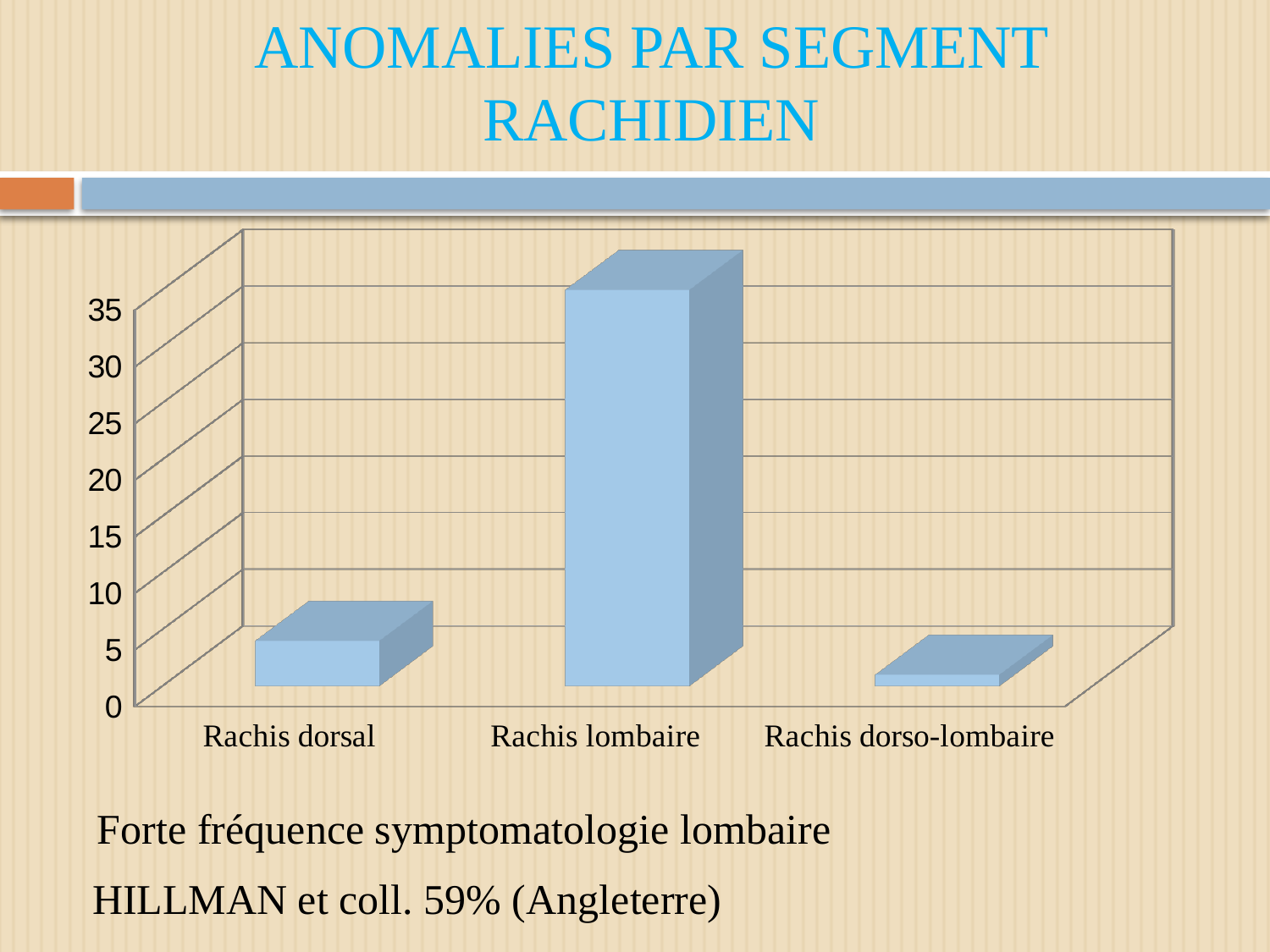

# ANOMALIES PAR SEGMENT RACHIDIEN

[unsupported chart]

Forte fréquence symptomatologie lombaire
         HILLMAN et coll. 59% (Angleterre)